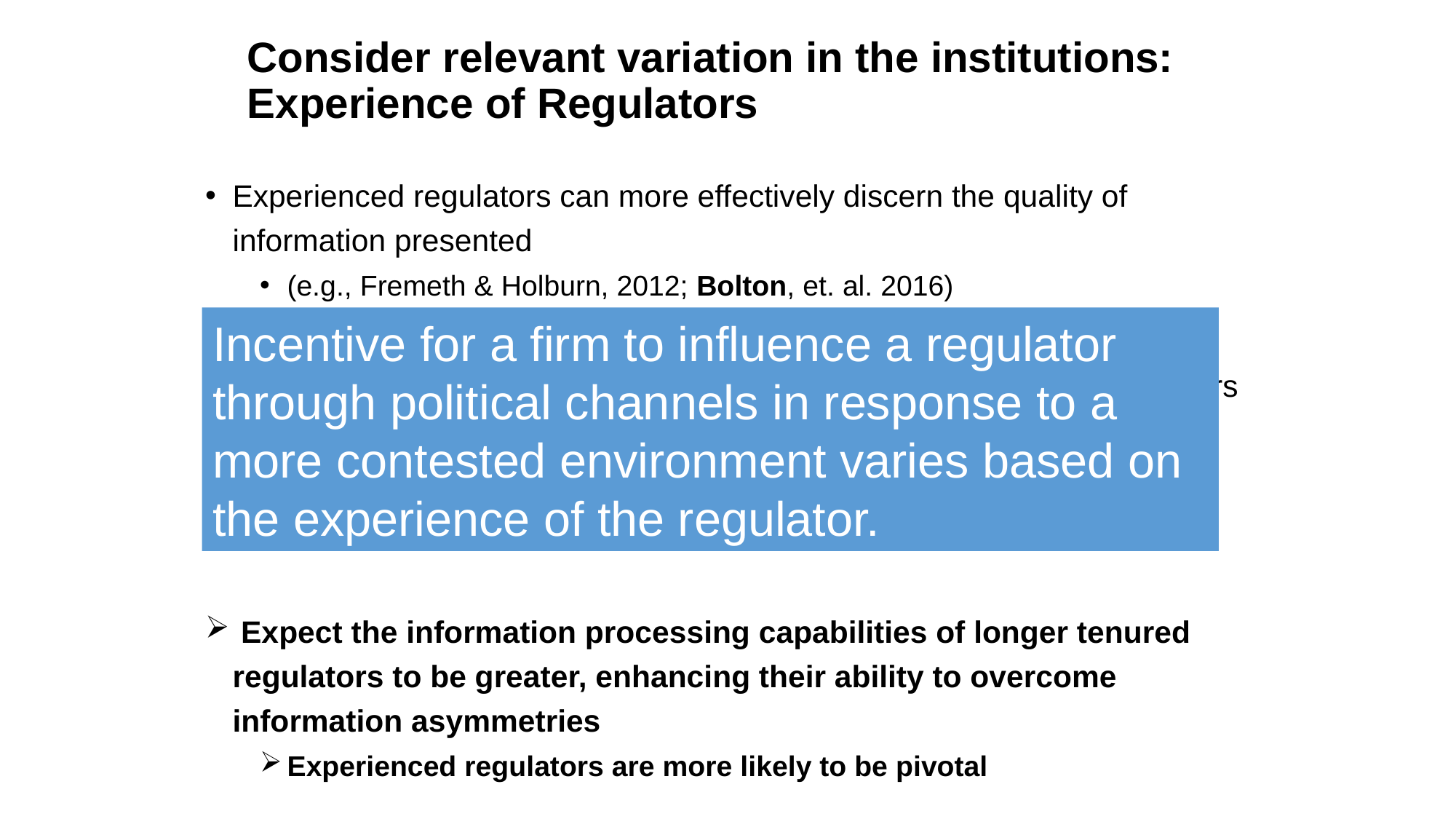

# Consider relevant variation in the institutions: Experience of Regulators
Experienced regulators can more effectively discern the quality of information presented
(e.g., Fremeth & Holburn, 2012; Bolton, et. al. 2016)

Rely on in depth knowledge and past interactions with firms & intervenors with personal insight into the plans and proposals of both

Less likely to be swayed by weaker arguments or political pressure

 Expect the information processing capabilities of longer tenured regulators to be greater, enhancing their ability to overcome information asymmetries
Experienced regulators are more likely to be pivotal

Incentive for a firm to influence a regulator through political channels in response to a more contested environment varies based on the experience of the regulator.